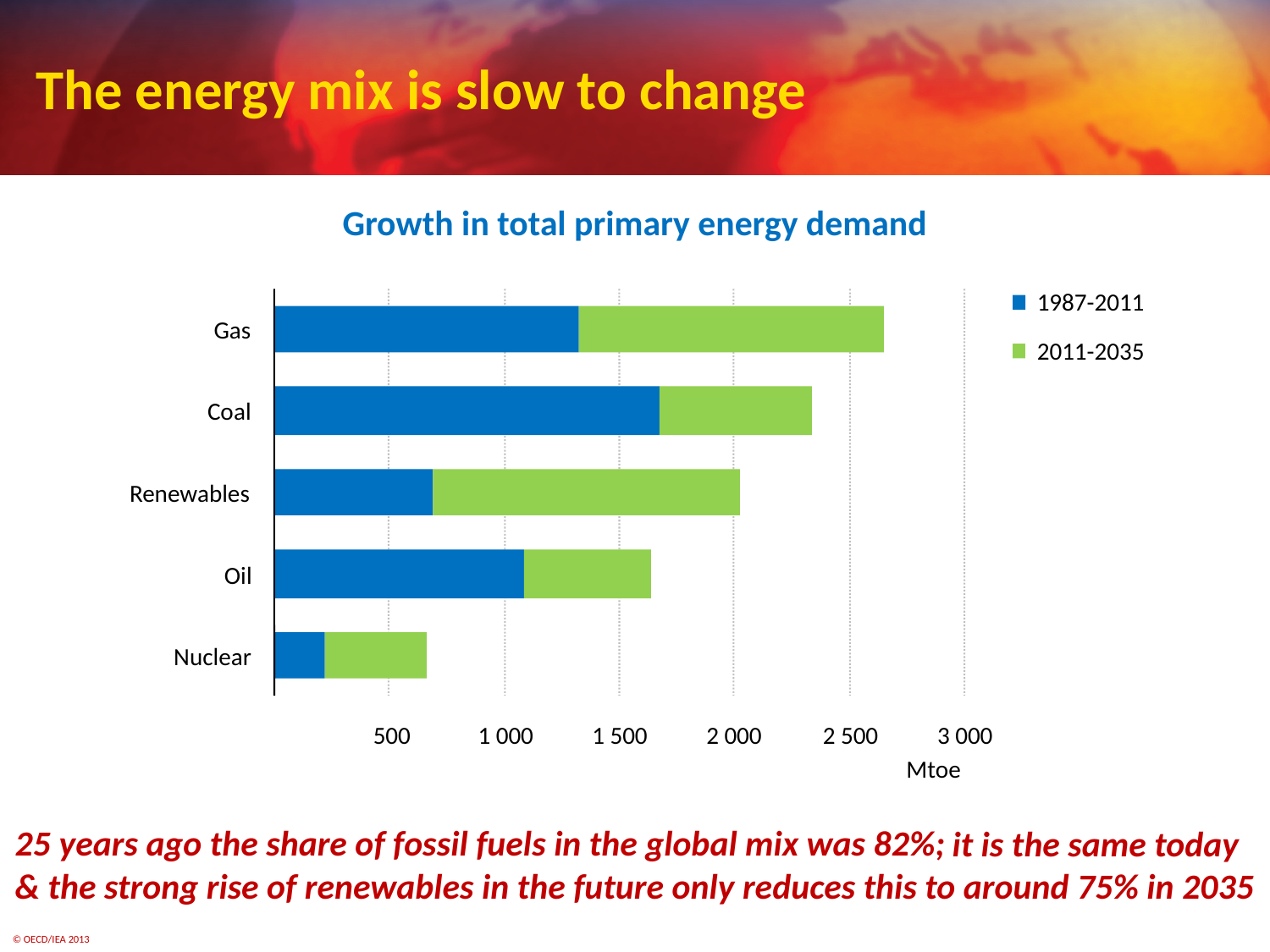

# The energy mix is slow to change
Growth in total primary energy demand
1987-2011

Gas
2011-2035

Coal

Renewables

Oil

Nuclear
 500
1 000
1 500
2 000
2 500
3 000
Mtoe
25 years ago the share of fossil fuels in the global mix was 82%;
							    it is the same today
& the strong rise of renewables in the future only reduces this to around 75% in 2035